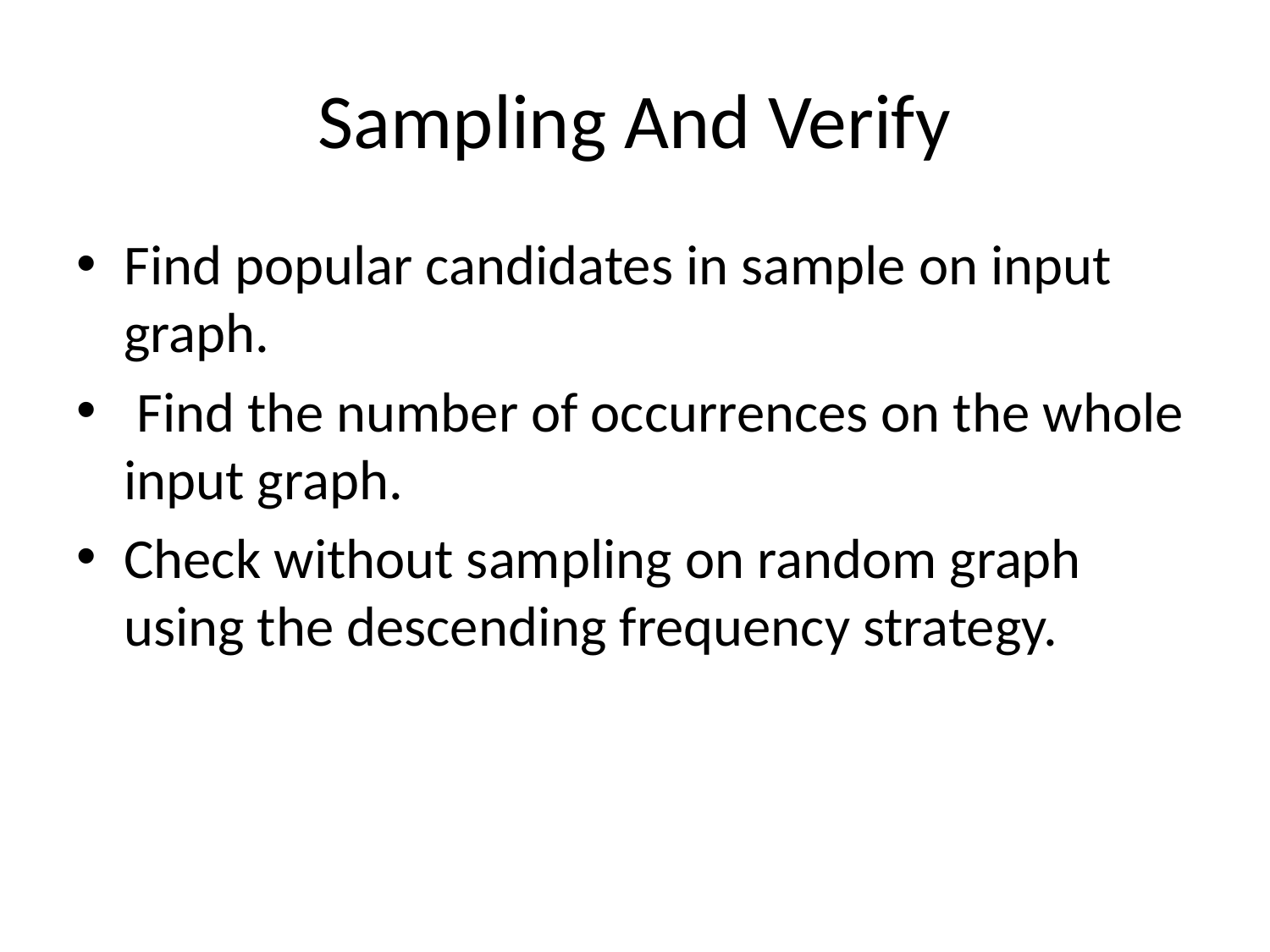

# Sampling And Verify
Find popular candidates in sample on input graph.
 Find the number of occurrences on the whole input graph.
Check without sampling on random graph using the descending frequency strategy.